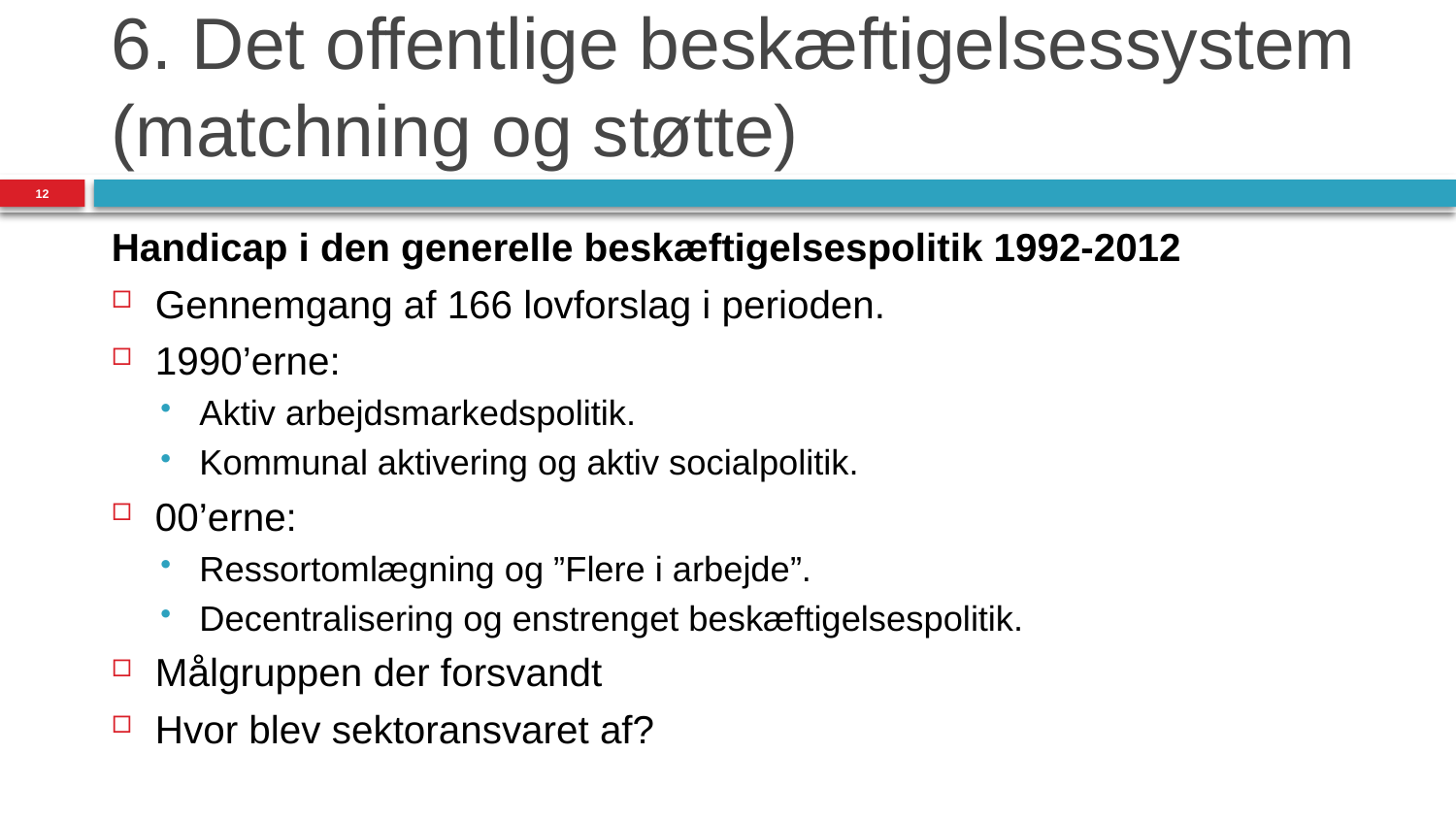

# 6. Det offentlige beskæftigelsessystem (matchning og støtte)
12
Handicap i den generelle beskæftigelsespolitik 1992-2012
Gennemgang af 166 lovforslag i perioden.
1990’erne:
Aktiv arbejdsmarkedspolitik.
Kommunal aktivering og aktiv socialpolitik.
00’erne:
Ressortomlægning og ”Flere i arbejde”.
Decentralisering og enstrenget beskæftigelsespolitik.
Målgruppen der forsvandt
Hvor blev sektoransvaret af?